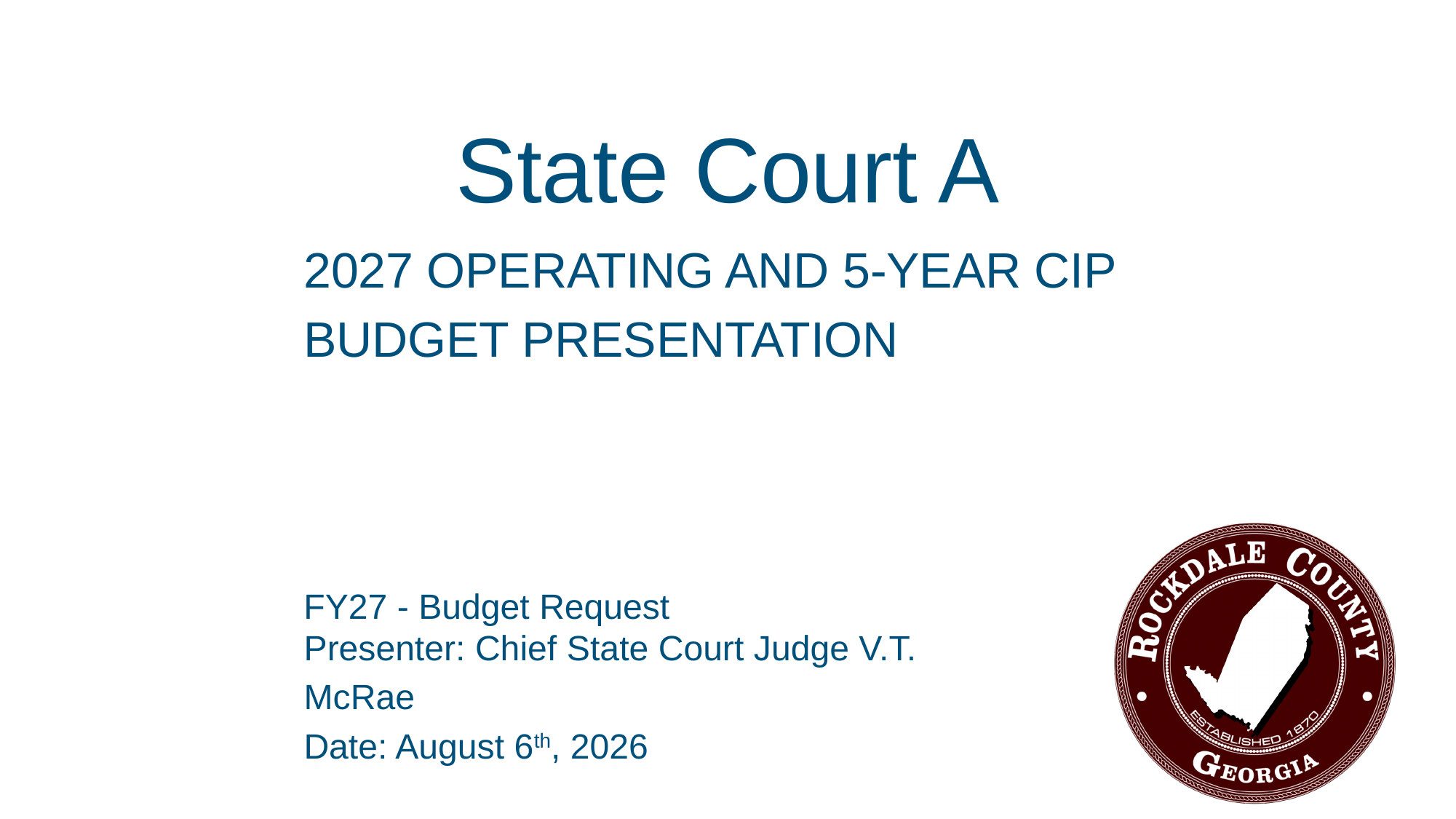

State Court A
2027 OPERATING AND 5-YEAR CIP BUDGET PRESENTATION

FY27 - Budget Request
Presenter: Chief State Court Judge V.T. McRae
Date: August 6th, 2026